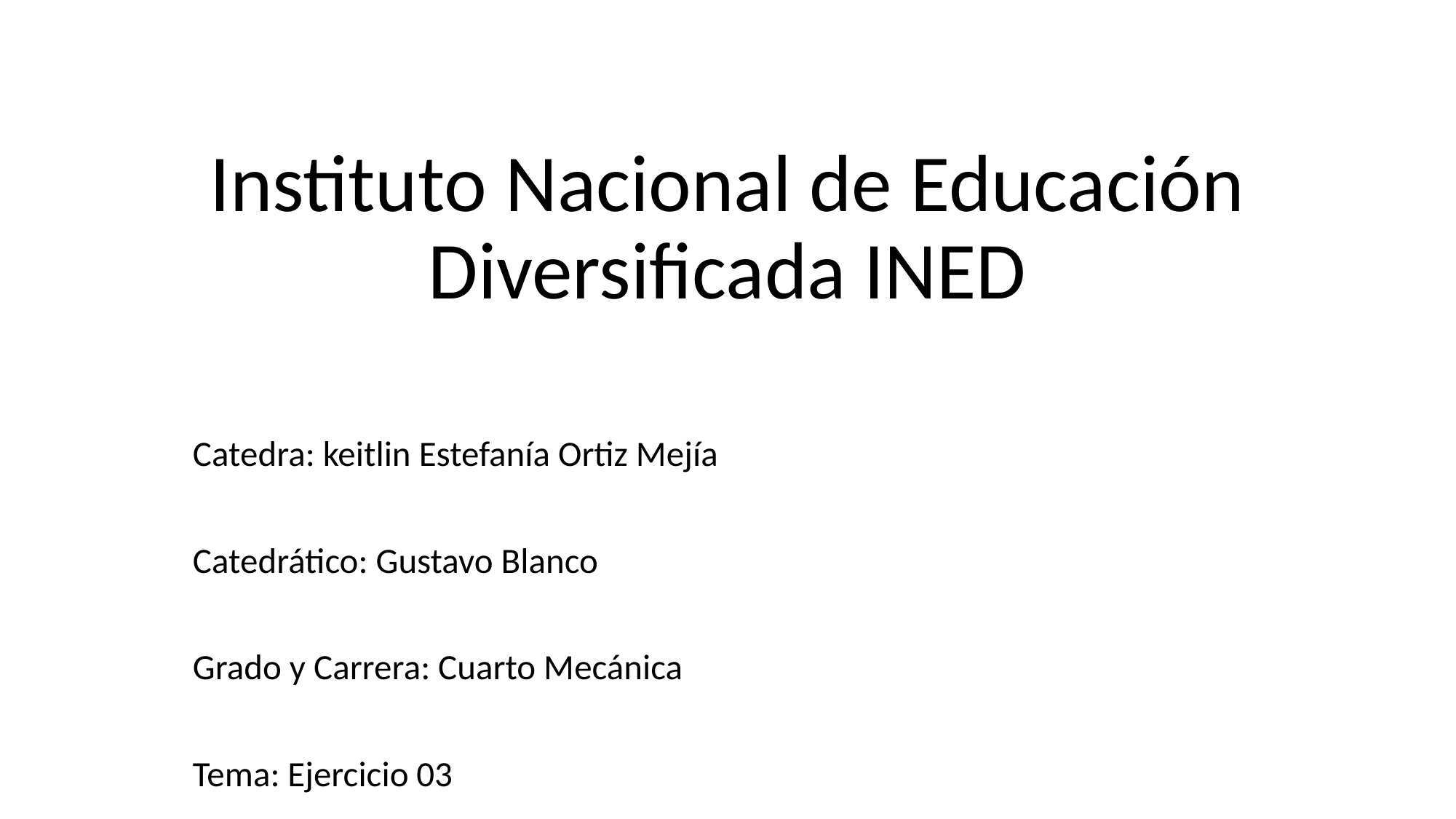

# Instituto Nacional de Educación Diversificada INED
Catedra: keitlin Estefanía Ortiz Mejía

Catedrático: Gustavo Blanco

Grado y Carrera: Cuarto Mecánica

Tema: Ejercicio 03